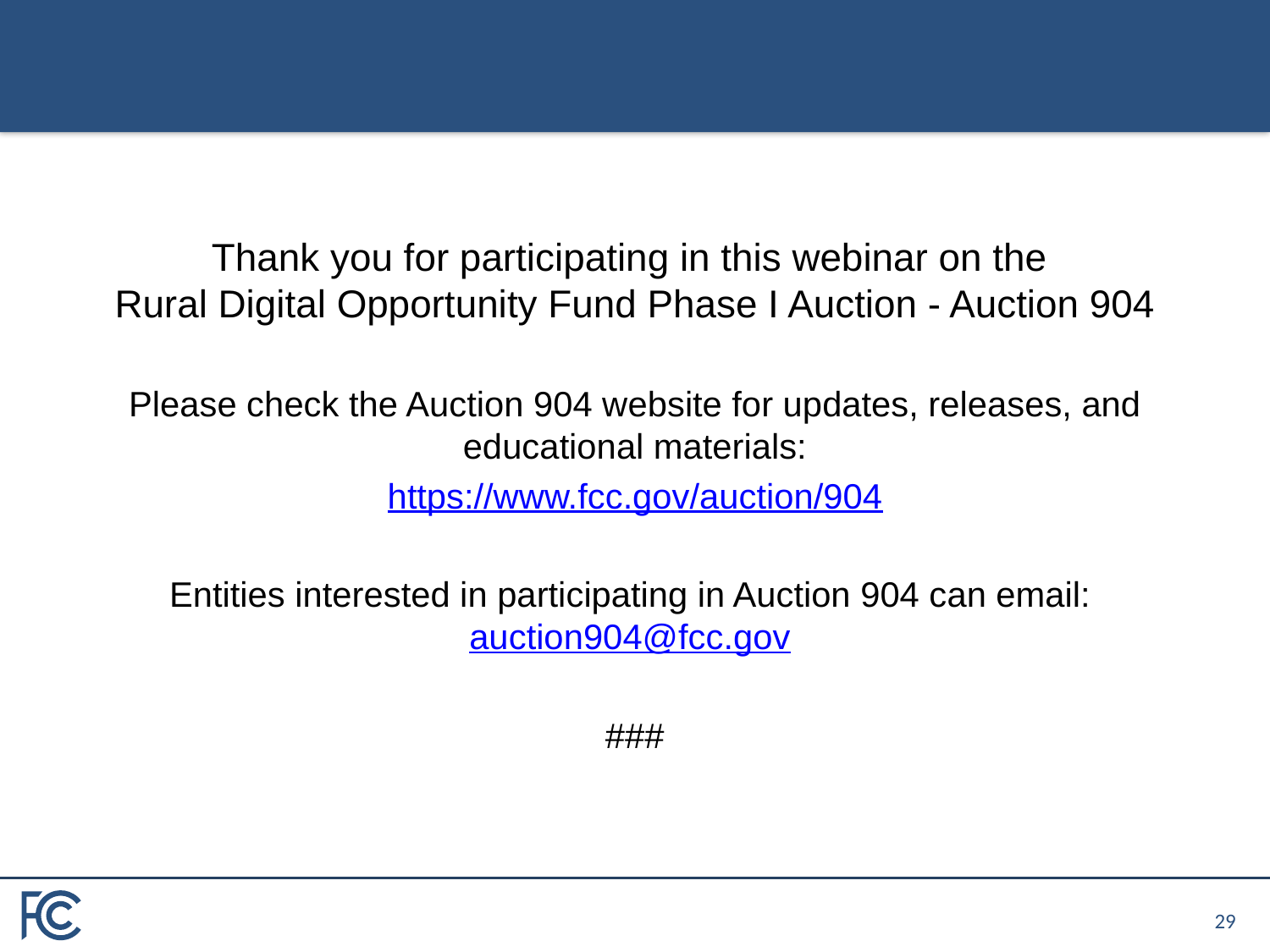

Thank you for participating in this webinar on the
Rural Digital Opportunity Fund Phase I Auction - Auction 904

Please check the Auction 904 website for updates, releases, and educational materials:
https://www.fcc.gov/auction/904

Entities interested in participating in Auction 904 can email: auction904@fcc.gov

###
29